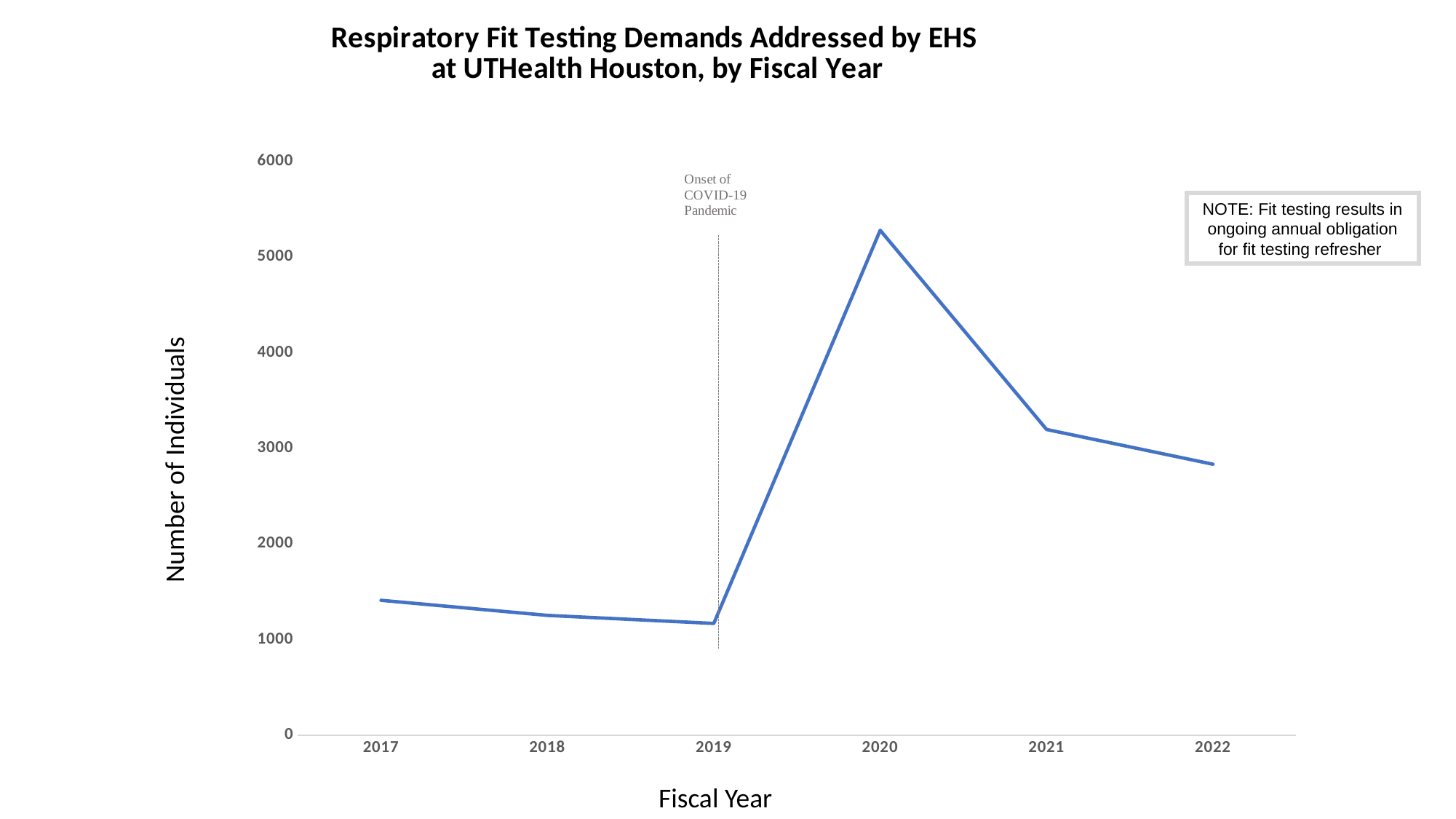

### Chart: Respiratory Fit Testing Demands Addressed by EHS
at UTHealth Houston, by Fiscal Year

| Category | Actual Number Fit Tested |
|---|---|
| 2017 | 1412.0 |
| 2018 | 1254.0 |
| 2019 | 1170.0 |
| 2020 | 5282.0 |
| 2021 | 3198.0 |
| 2022 | 2835.0 |
NOTE: Fit testing results in ongoing annual obligation for fit testing refresher
Number of Individuals
Fiscal Year